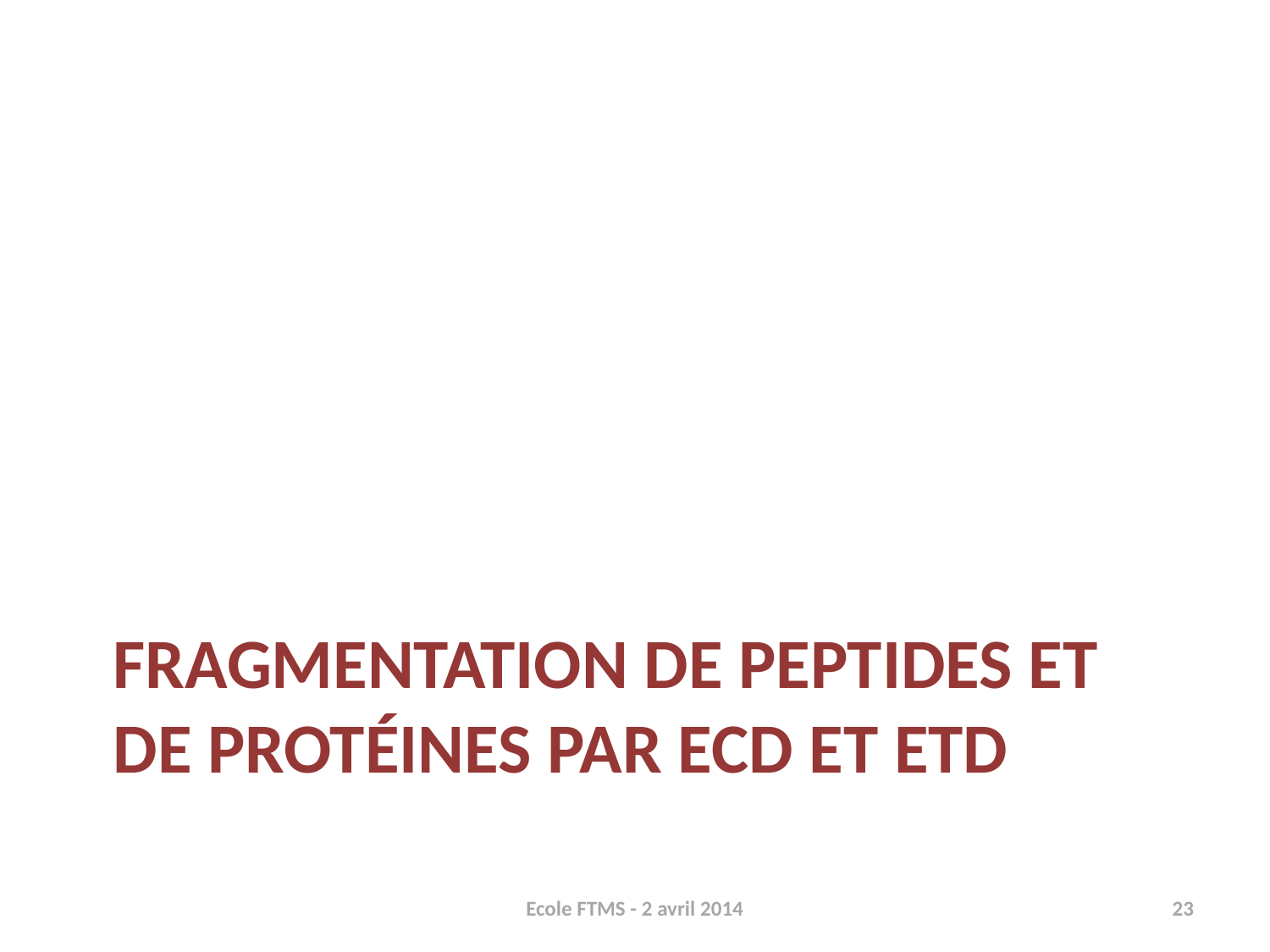

# Fragmentation de peptides et de protéines par ECD et ETD
Ecole FTMS - 2 avril 2014
23